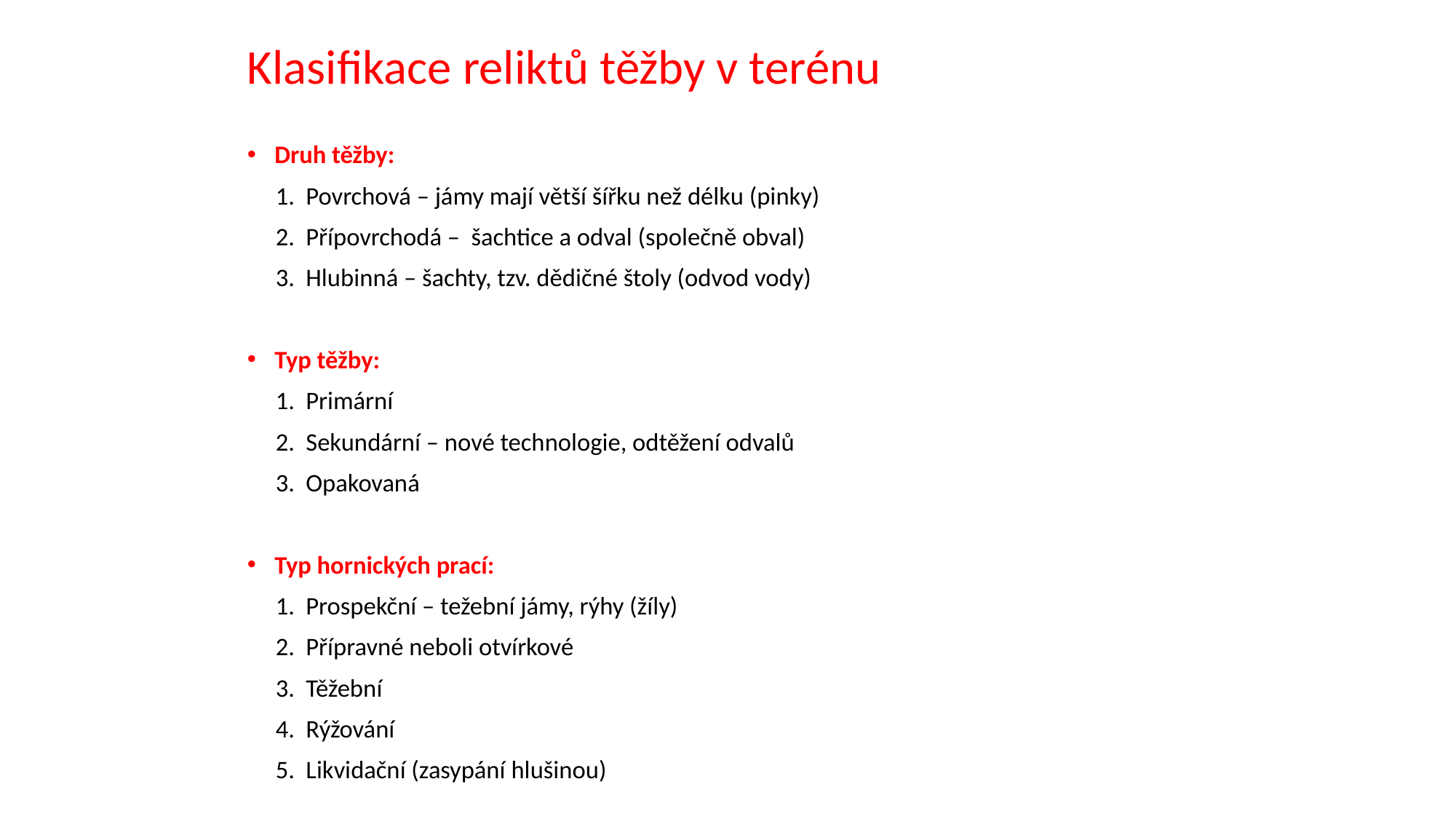

# Klasifikace reliktů těžby v terénu
Druh těžby:
     1.  Povrchová – jámy mají větší šířku než délku (pinky)
     2.  Přípovrchodá –  šachtice a odval (společně obval)
     3.  Hlubinná – šachty, tzv. dědičné štoly (odvod vody)

Typ těžby:
     1.  Primární
     2.  Sekundární – nové technologie, odtěžení odvalů
     3.  Opakovaná

Typ hornických prací:
     1.  Prospekční – težební jámy, rýhy (žíly)
     2.  Přípravné neboli otvírkové
     3.  Těžební
     4.  Rýžování
     5.  Likvidační (zasypání hlušinou)